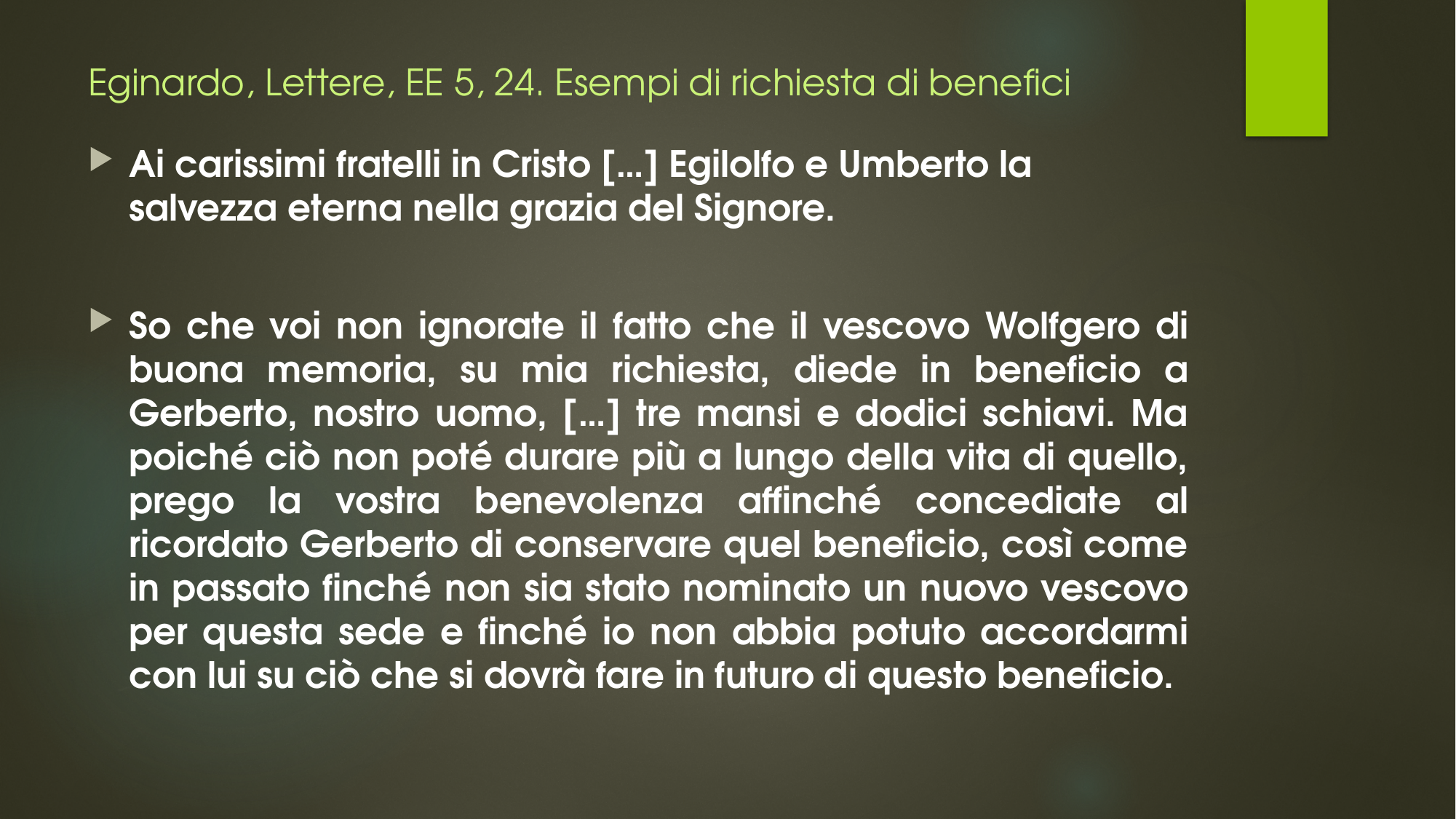

# Eginardo, Lettere, EE 5, 24. Esempi di richiesta di benefici
Ai carissimi fratelli in Cristo […] Egilolfo e Umberto la salvezza eterna nella grazia del Signore.

So che voi non ignorate il fatto che il vescovo Wolfgero di buona memoria, su mia richiesta, diede in beneficio a Gerberto, nostro uomo, […] tre mansi e dodici schiavi. Ma poiché ciò non poté durare più a lungo della vita di quello, prego la vostra benevolenza affinché concediate al ricordato Gerberto di conservare quel beneficio, così come in passato finché non sia stato nominato un nuovo vescovo per questa sede e finché io non abbia potuto accordarmi con lui su ciò che si dovrà fare in futuro di questo beneficio.